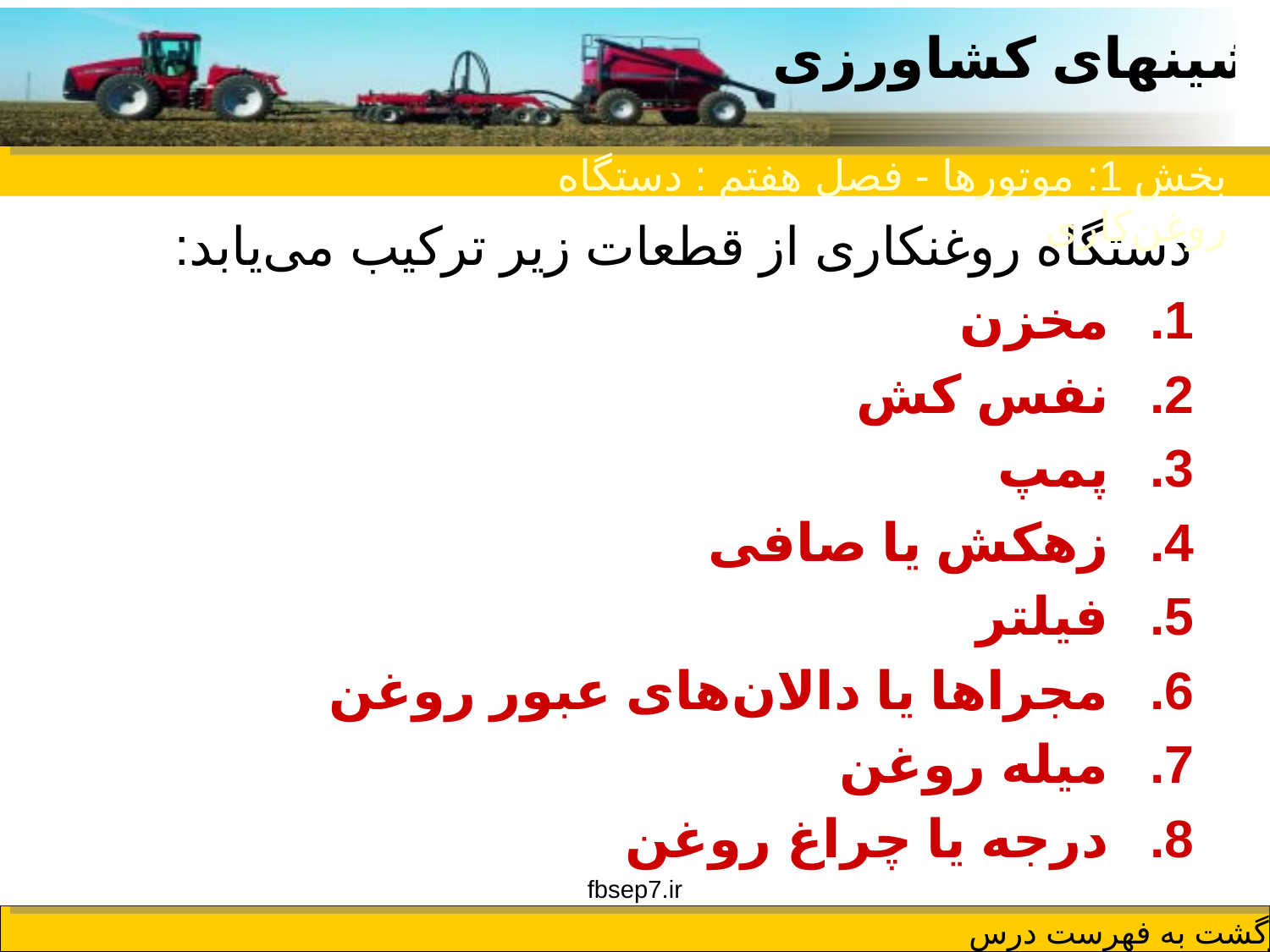

بخش 1: موتورها - فصل هفتم : دستگاه روغن‌کاری
دستگاه روغنكاری از قطعات زیر تركیب می‌یابد:
مخزن
نفس كش
پمپ
زهكش یا صافی
فیلتر
مجراها یا دالان‌های عبور روغن
میله روغن
درجه یا چراغ روغن
fbsep7.ir